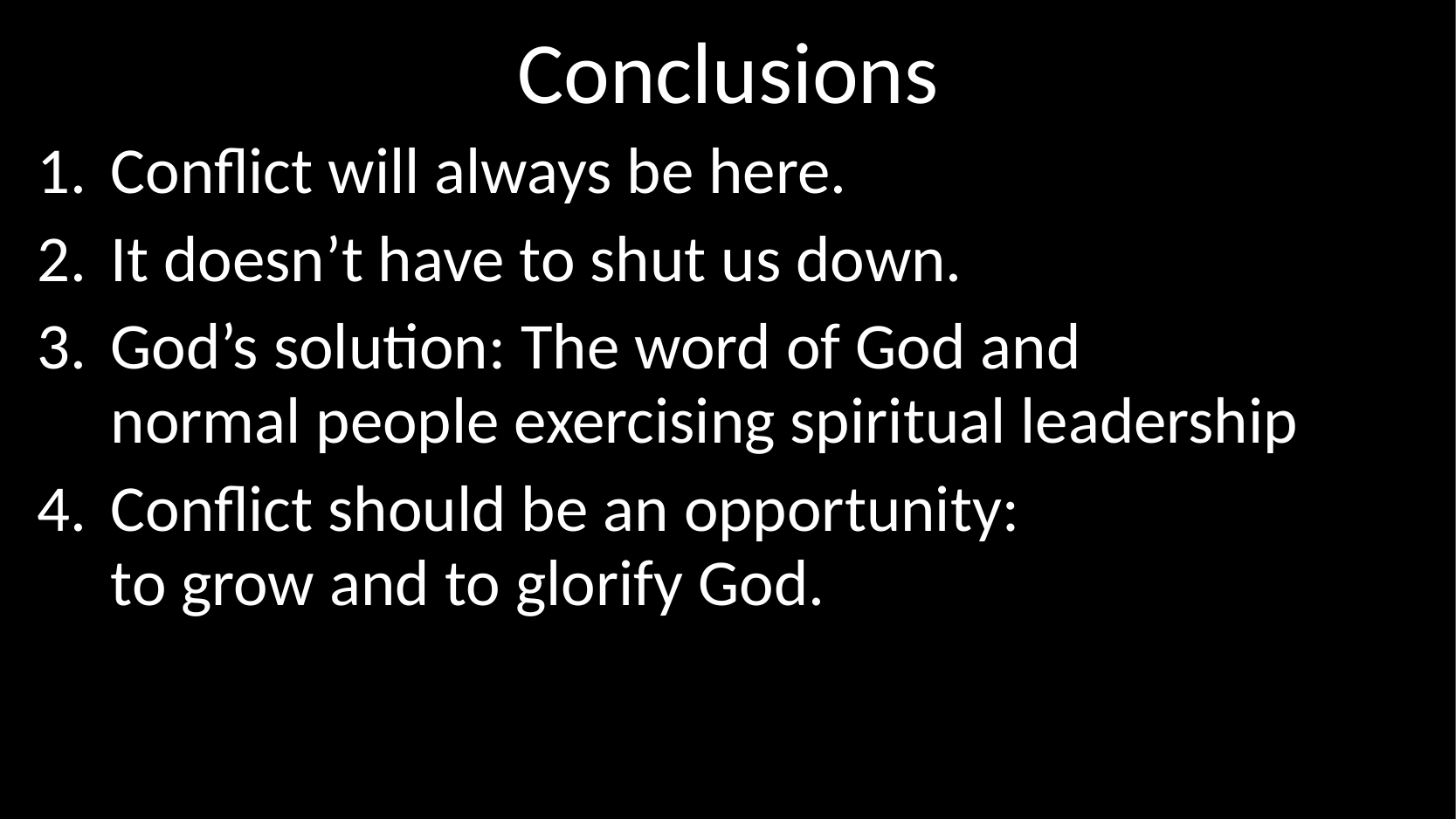

# Conclusions
Conflict will always be here.
It doesn’t have to shut us down.
God’s solution: The word of God and
normal people exercising spiritual leadership
Conflict should be an opportunity:
to grow and to glorify God.